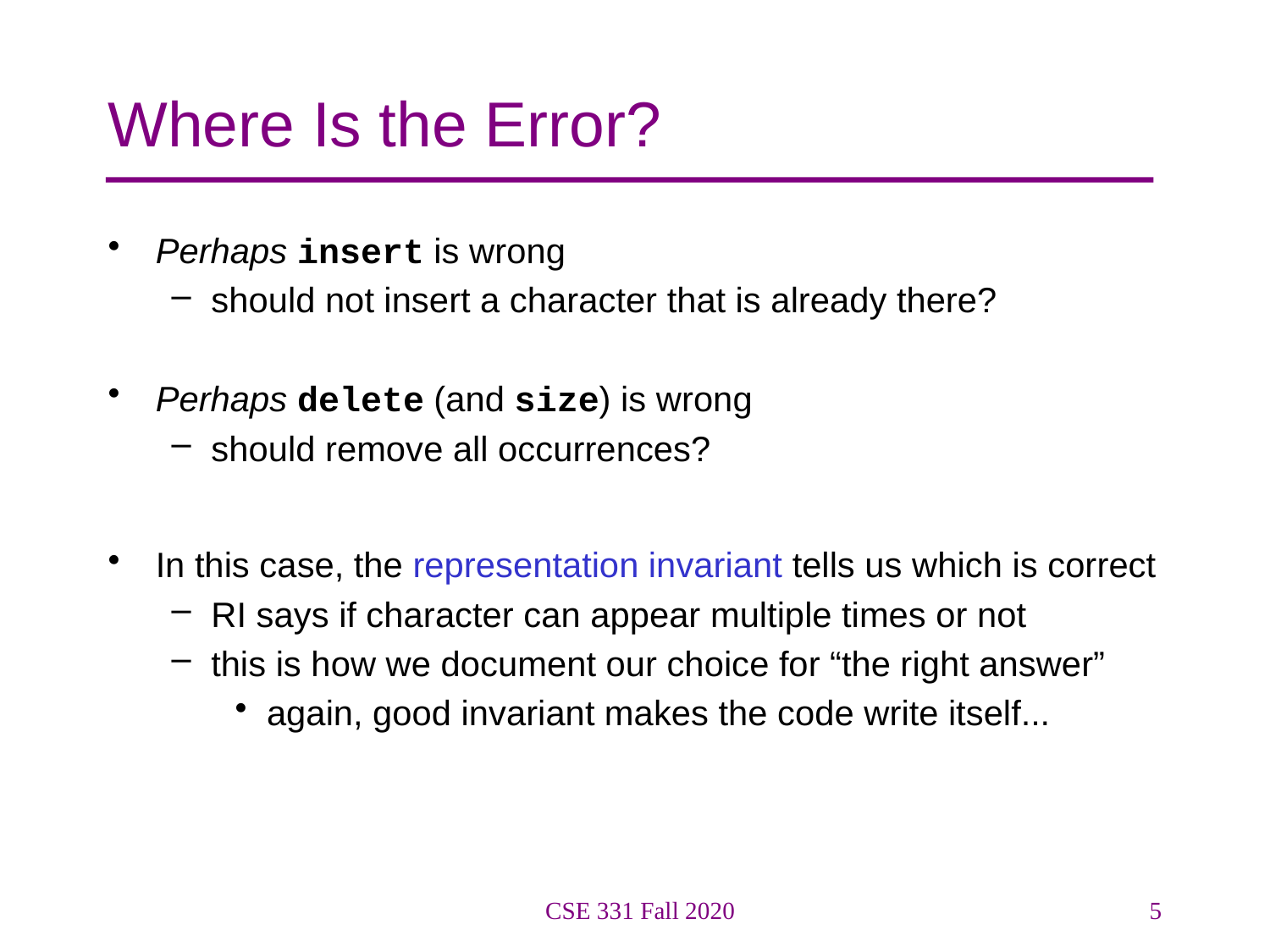

# Where Is the Error?
Perhaps insert is wrong
should not insert a character that is already there?

Perhaps delete (and size) is wrong
should remove all occurrences?

In this case, the representation invariant tells us which is correct
RI says if character can appear multiple times or not
this is how we document our choice for “the right answer”
again, good invariant makes the code write itself...
CSE 331 Fall 2020

5